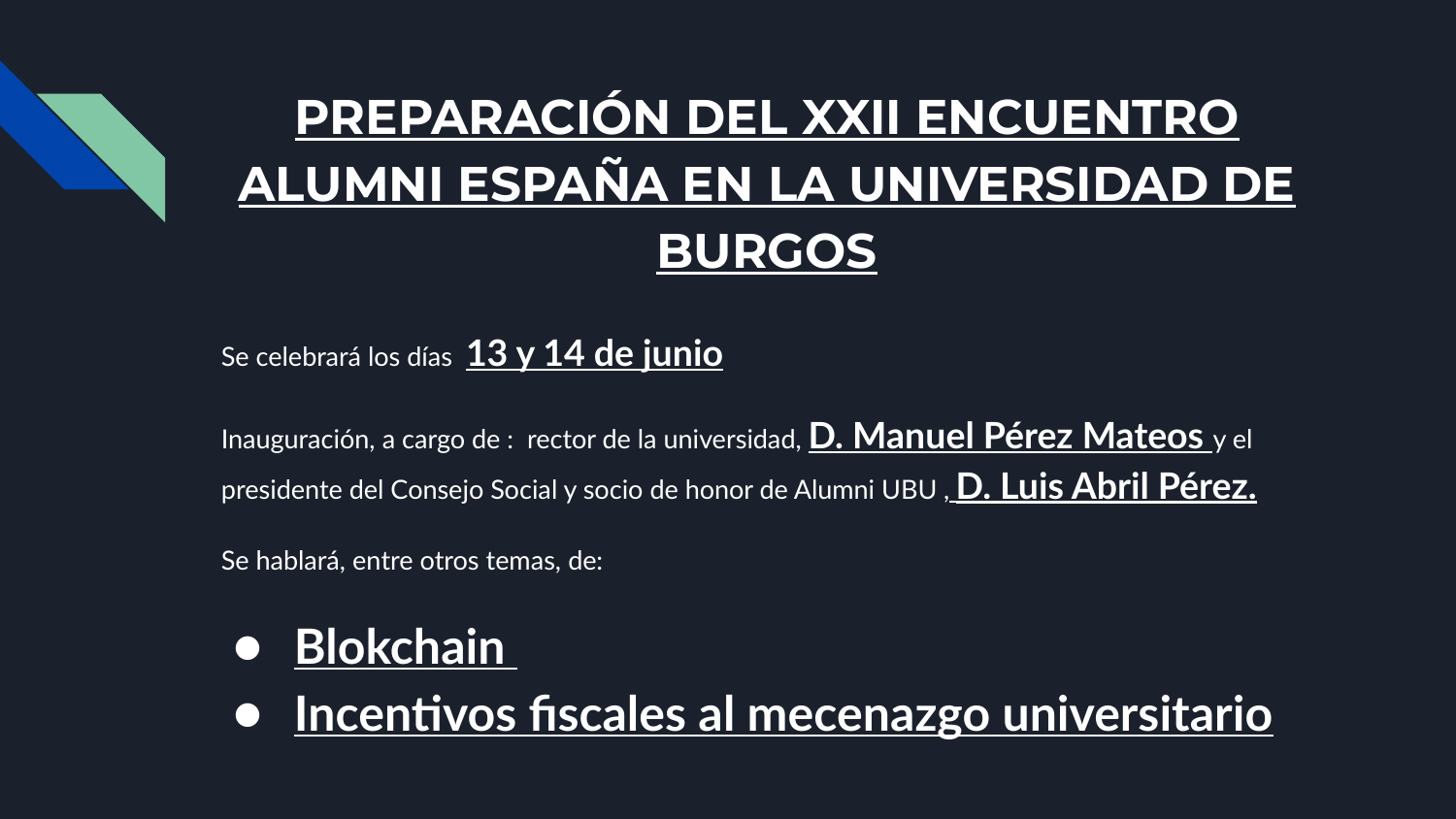

# PREPARACIÓN DEL XXII ENCUENTRO ALUMNI ESPAÑA EN LA UNIVERSIDAD DE BURGOS
Se celebrará los días  13 y 14 de junio
Inauguración, a cargo de :  rector de la universidad, D. Manuel Pérez Mateos y el presidente del Consejo Social y socio de honor de Alumni UBU , D. Luis Abril Pérez.
Se hablará, entre otros temas, de:
Blokchain
Incentivos fiscales al mecenazgo universitario